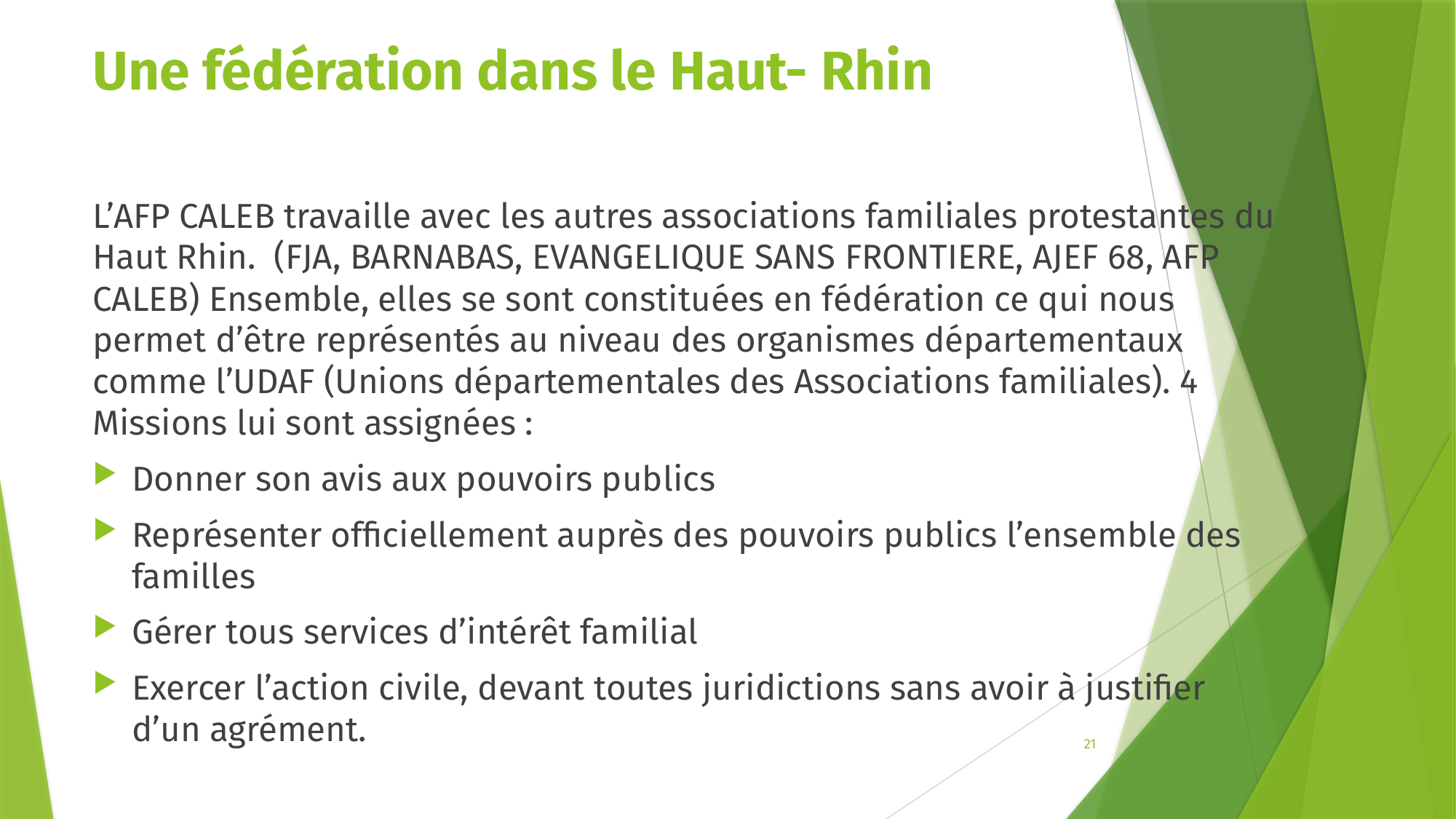

# Une fédération dans le Haut- Rhin
L’AFP CALEB travaille avec les autres associations familiales protestantes du Haut Rhin.  (FJA, BARNABAS, EVANGELIQUE SANS FRONTIERE, AJEF 68, AFP CALEB) Ensemble, elles se sont constituées en fédération ce qui nous permet d’être représentés au niveau des organismes départementaux comme l’UDAF (Unions départementales des Associations familiales). 4 Missions lui sont assignées :
Donner son avis aux pouvoirs publics
Représenter officiellement auprès des pouvoirs publics l’ensemble des familles
Gérer tous services d’intérêt familial
Exercer l’action civile, devant toutes juridictions sans avoir à justifier d’un agrément.

21